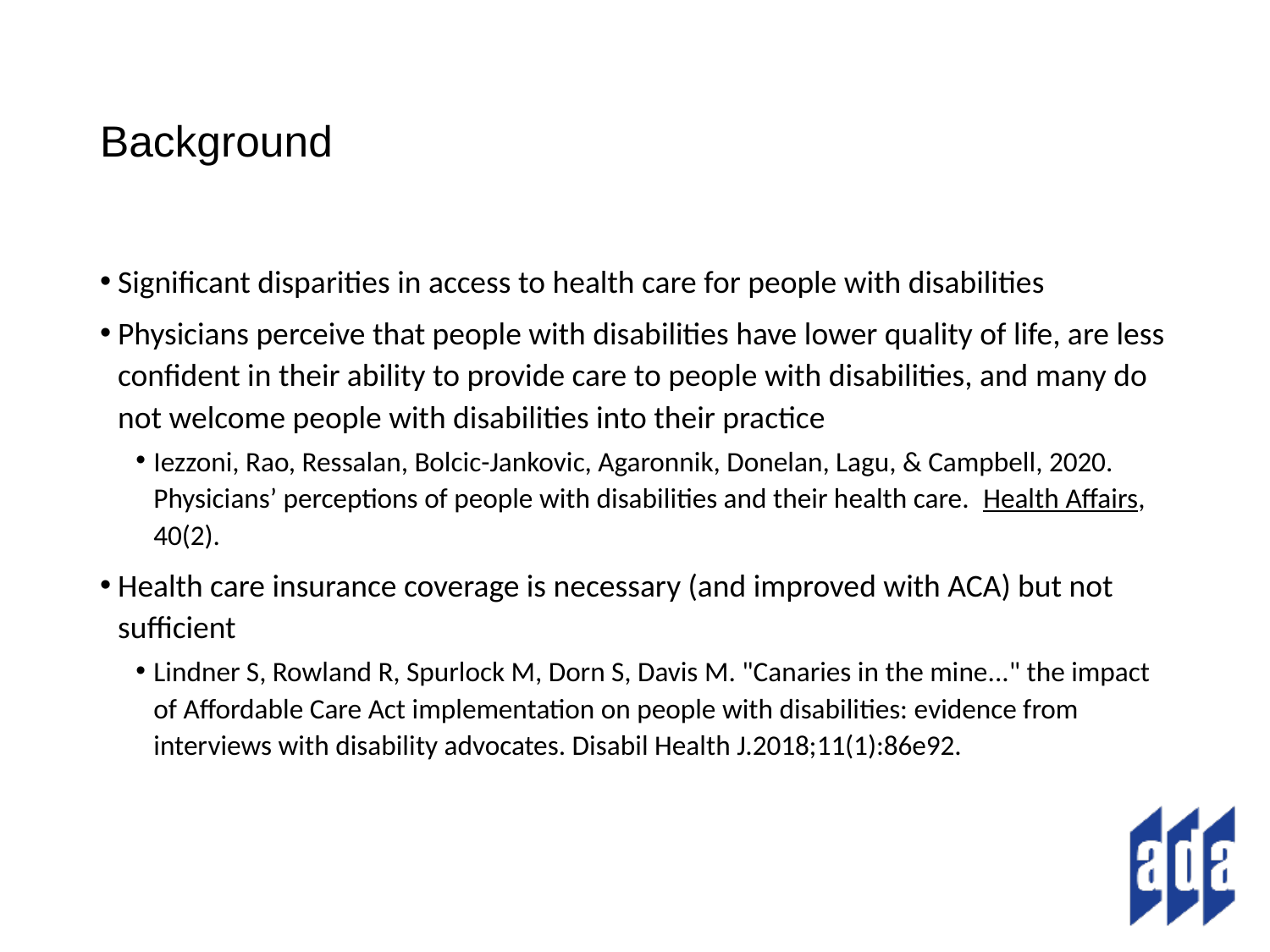

# Background
Significant disparities in access to health care for people with disabilities
Physicians perceive that people with disabilities have lower quality of life, are less confident in their ability to provide care to people with disabilities, and many do not welcome people with disabilities into their practice
Iezzoni, Rao, Ressalan, Bolcic-Jankovic, Agaronnik, Donelan, Lagu, & Campbell, 2020.  Physicians’ perceptions of people with disabilities and their health care.  Health Affairs, 40(2).
Health care insurance coverage is necessary (and improved with ACA) but not sufficient
Lindner S, Rowland R, Spurlock M, Dorn S, Davis M. "Canaries in the mine..." the impact of Affordable Care Act implementation on people with disabilities: evidence from interviews with disability advocates. Disabil Health J.2018;11(1):86e92.